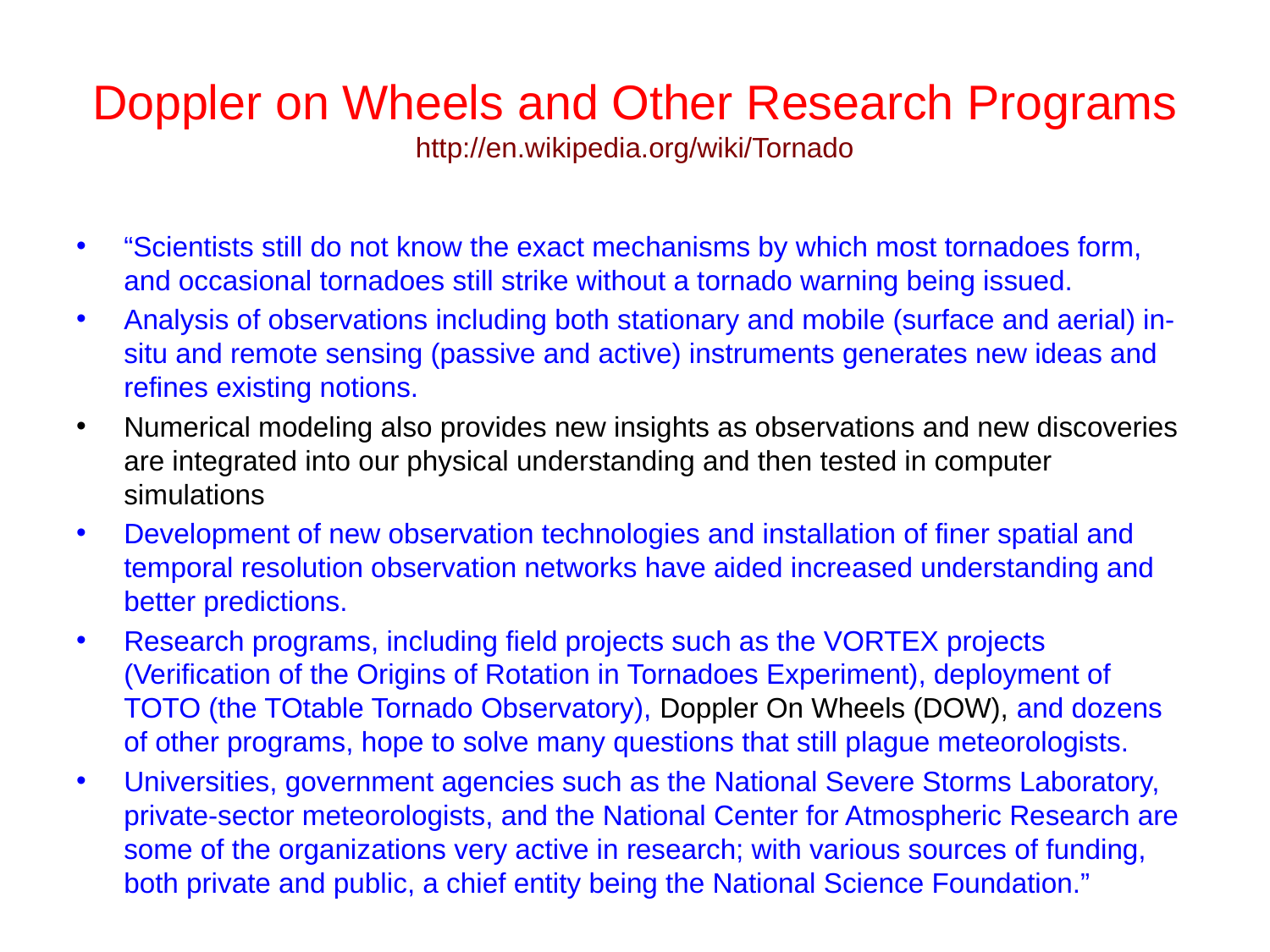

# Doppler on Wheels and Other Research Programs http://en.wikipedia.org/wiki/Tornado
“Scientists still do not know the exact mechanisms by which most tornadoes form, and occasional tornadoes still strike without a tornado warning being issued.
Analysis of observations including both stationary and mobile (surface and aerial) in-situ and remote sensing (passive and active) instruments generates new ideas and refines existing notions.
Numerical modeling also provides new insights as observations and new discoveries are integrated into our physical understanding and then tested in computer simulations
Development of new observation technologies and installation of finer spatial and temporal resolution observation networks have aided increased understanding and better predictions.
Research programs, including field projects such as the VORTEX projects (Verification of the Origins of Rotation in Tornadoes Experiment), deployment of TOTO (the TOtable Tornado Observatory), Doppler On Wheels (DOW), and dozens of other programs, hope to solve many questions that still plague meteorologists.
Universities, government agencies such as the National Severe Storms Laboratory, private-sector meteorologists, and the National Center for Atmospheric Research are some of the organizations very active in research; with various sources of funding, both private and public, a chief entity being the National Science Foundation.”